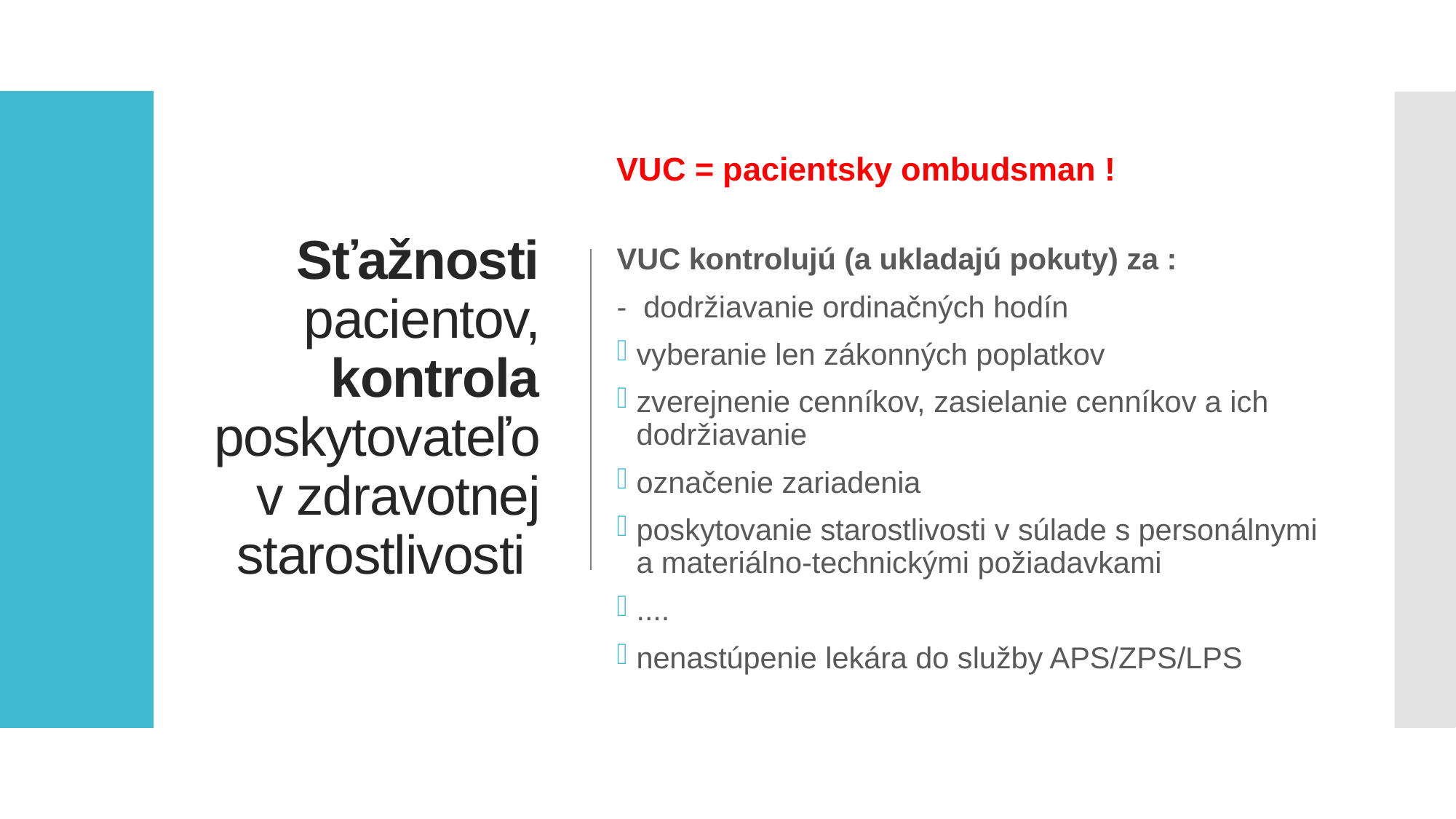

# Sťažnosti pacientov, kontrola poskytovateľov zdravotnej starostlivosti

VUC = pacientsky ombudsman !

VUC kontrolujú (a ukladajú pokuty) za :
-  dodržiavanie ordinačných hodín
vyberanie len zákonných poplatkov
zverejnenie cenníkov, zasielanie cenníkov a ich dodržiavanie
označenie zariadenia
poskytovanie starostlivosti v súlade s personálnymi a materiálno-technickými požiadavkami
....
nenastúpenie lekára do služby APS/ZPS/LPS